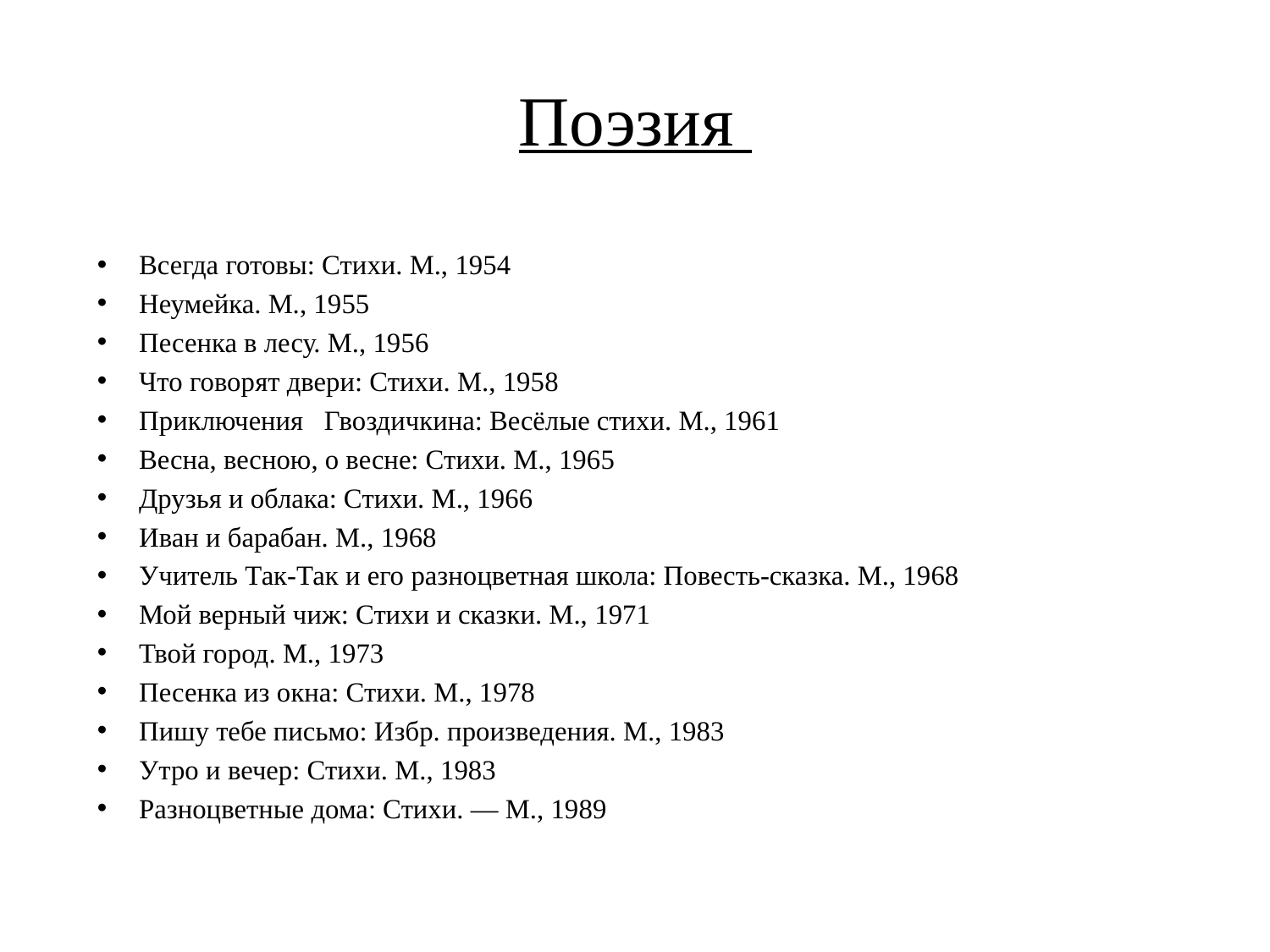

# Поэзия

Всегда готовы: Стихи. М., 1954
Неумейка. М., 1955
Песенка в лесу. М., 1956
Что говорят двери: Стихи. М., 1958
Приключения   Гвоздичкина: Весёлые стихи. М., 1961
Весна, весною, о весне: Стихи. М., 1965
Друзья и облака: Стихи. М., 1966
Иван и барабан. М., 1968
Учитель Так-Так и его разноцветная школа: Повесть-сказка. М., 1968
Мой верный чиж: Стихи и сказки. М., 1971
Твой город. М., 1973
Песенка из окна: Стихи. М., 1978
Пишу тебе письмо: Избр. произведения. М., 1983
Утро и вечер: Стихи. М., 1983
Разноцветные дома: Стихи. — М., 1989